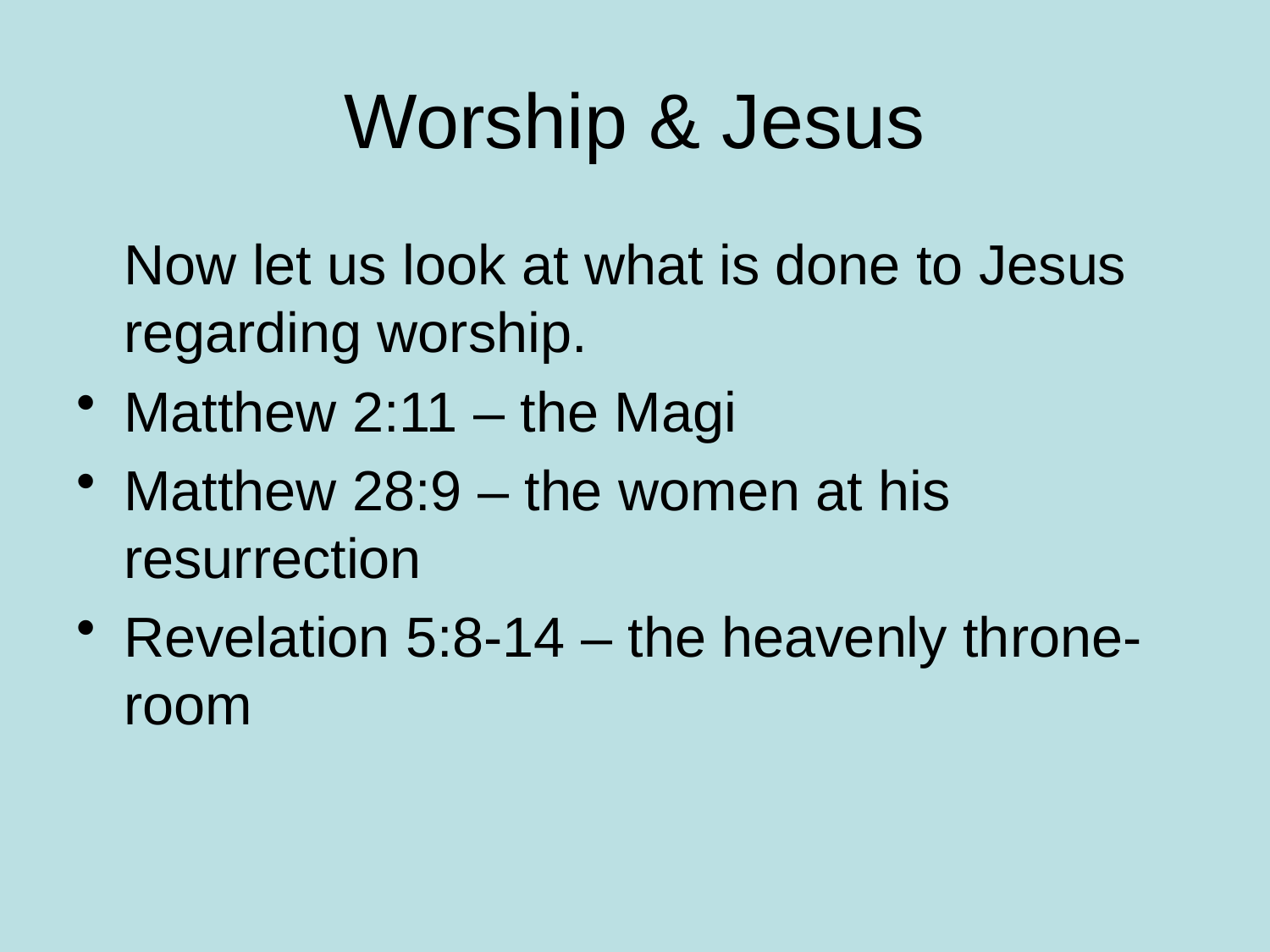

# Worship & Jesus
	Now let us look at what is done to Jesus regarding worship.
Matthew 2:11 – the Magi
Matthew 28:9 – the women at his resurrection
Revelation 5:8-14 – the heavenly throne-room